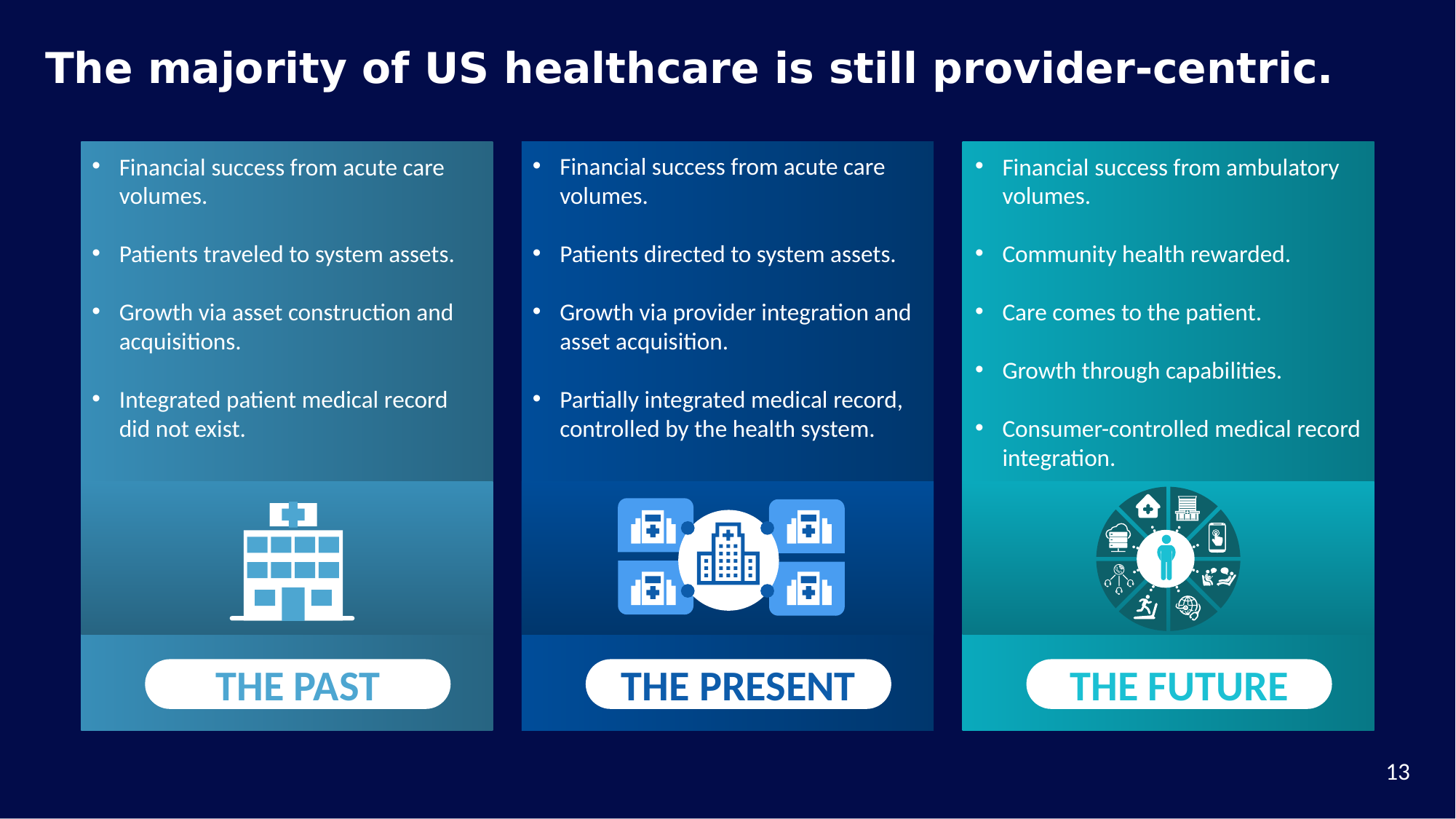

# The majority of US healthcare is still provider-centric.
Financial success from acute care volumes.

Patients traveled to system assets.

Growth via asset construction and acquisitions.

Integrated patient medical record did not exist.
Financial success from acute care volumes.

Patients directed to system assets.

Growth via provider integration and asset acquisition.

Partially integrated medical record, controlled by the health system.
Financial success from ambulatory volumes.

Community health rewarded.

Care comes to the patient.

Growth through capabilities.

Consumer-controlled medical record integration.

THE PAST
THE PRESENT
THE FUTURE
13
0100.109\690048(pptx)-E1 11-5-24